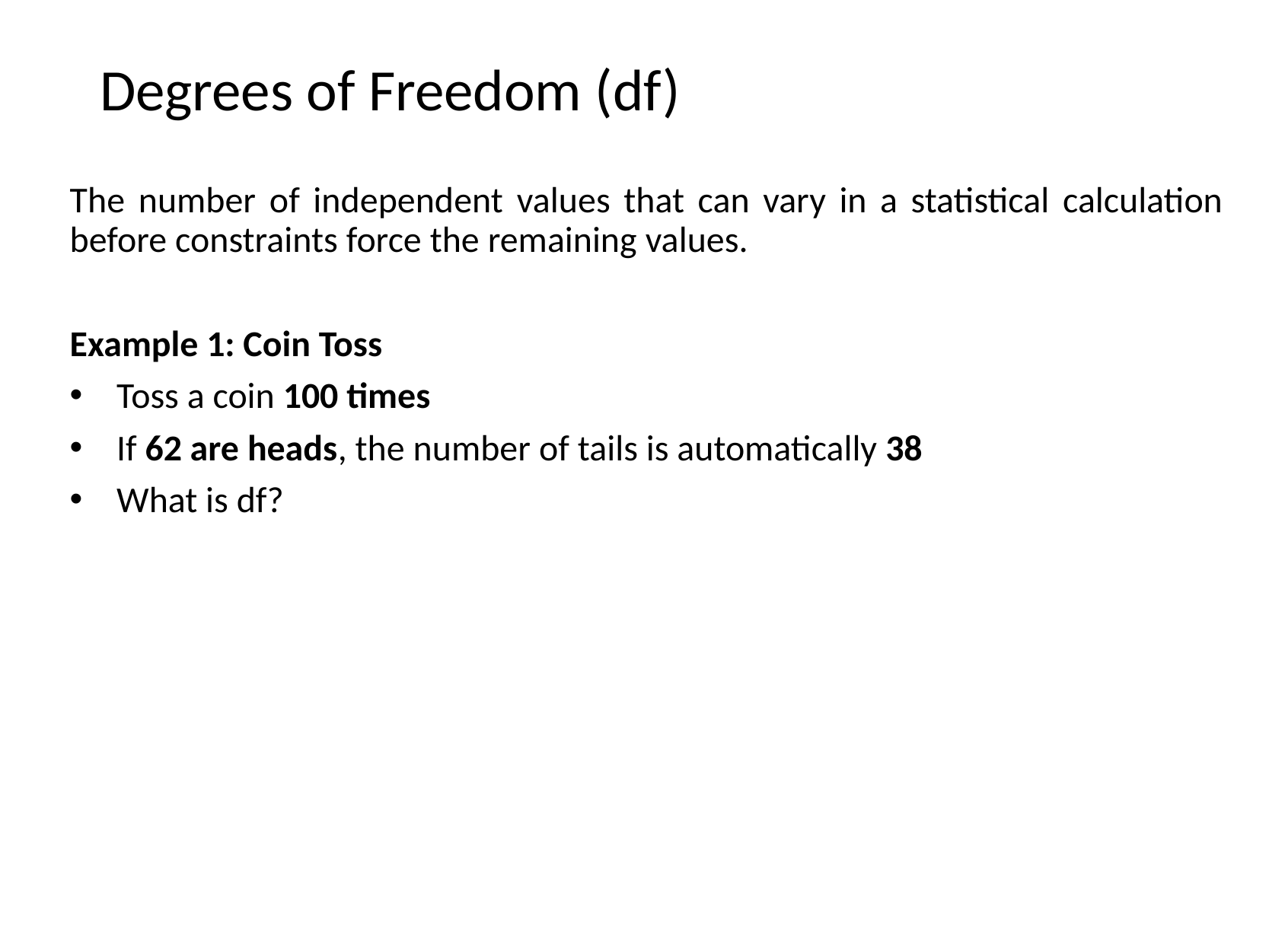

# Degrees of Freedom (df)
The number of independent values that can vary in a statistical calculation before constraints force the remaining values.

Example 1: Coin Toss
Toss a coin 100 times
If 62 are heads, the number of tails is automatically 38
What is df?